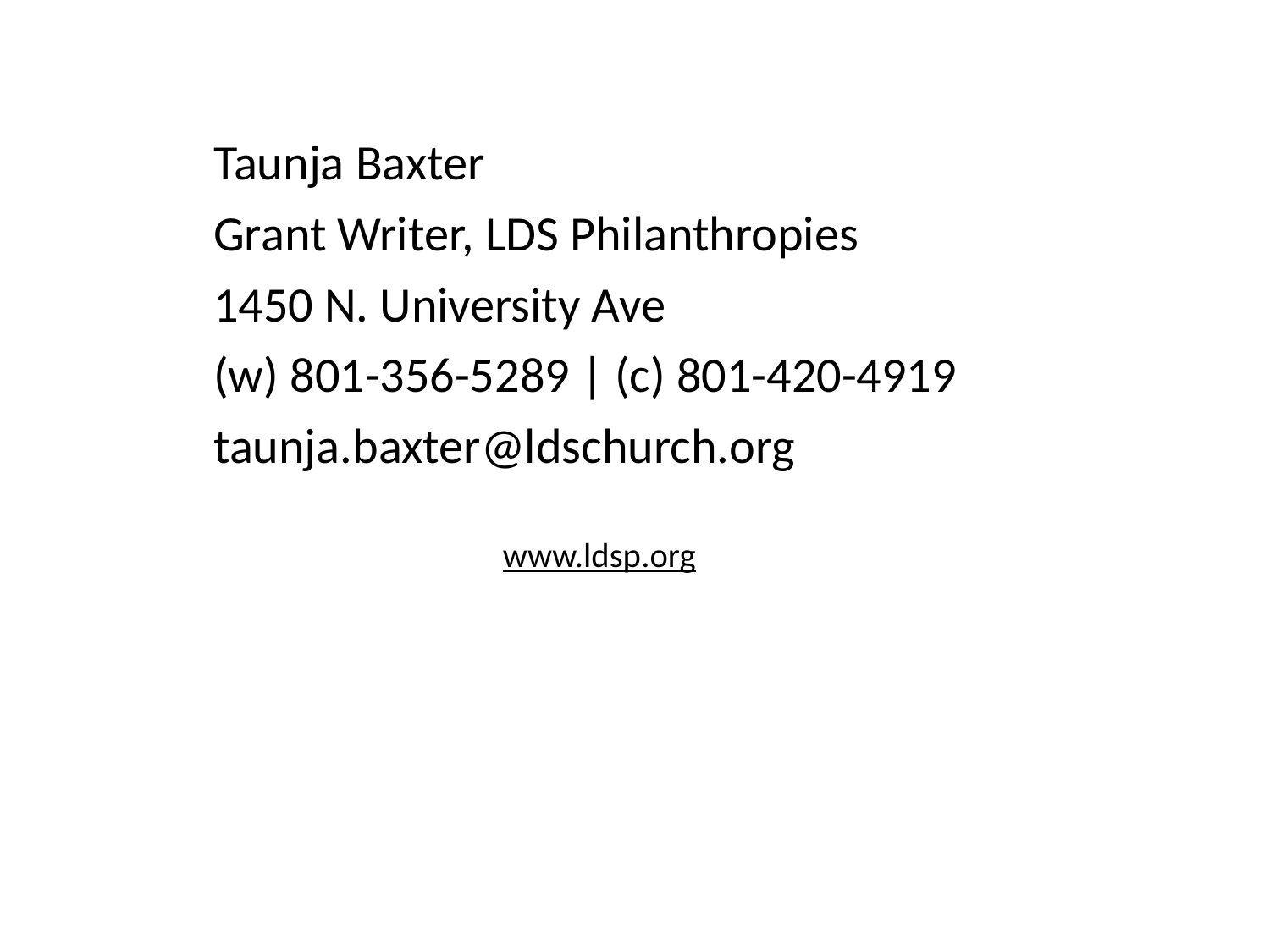

Taunja Baxter
Grant Writer, LDS Philanthropies
1450 N. University Ave
(w) 801-356-5289 | (c) 801-420-4919
taunja.baxter@ldschurch.org

www.ldsp.org